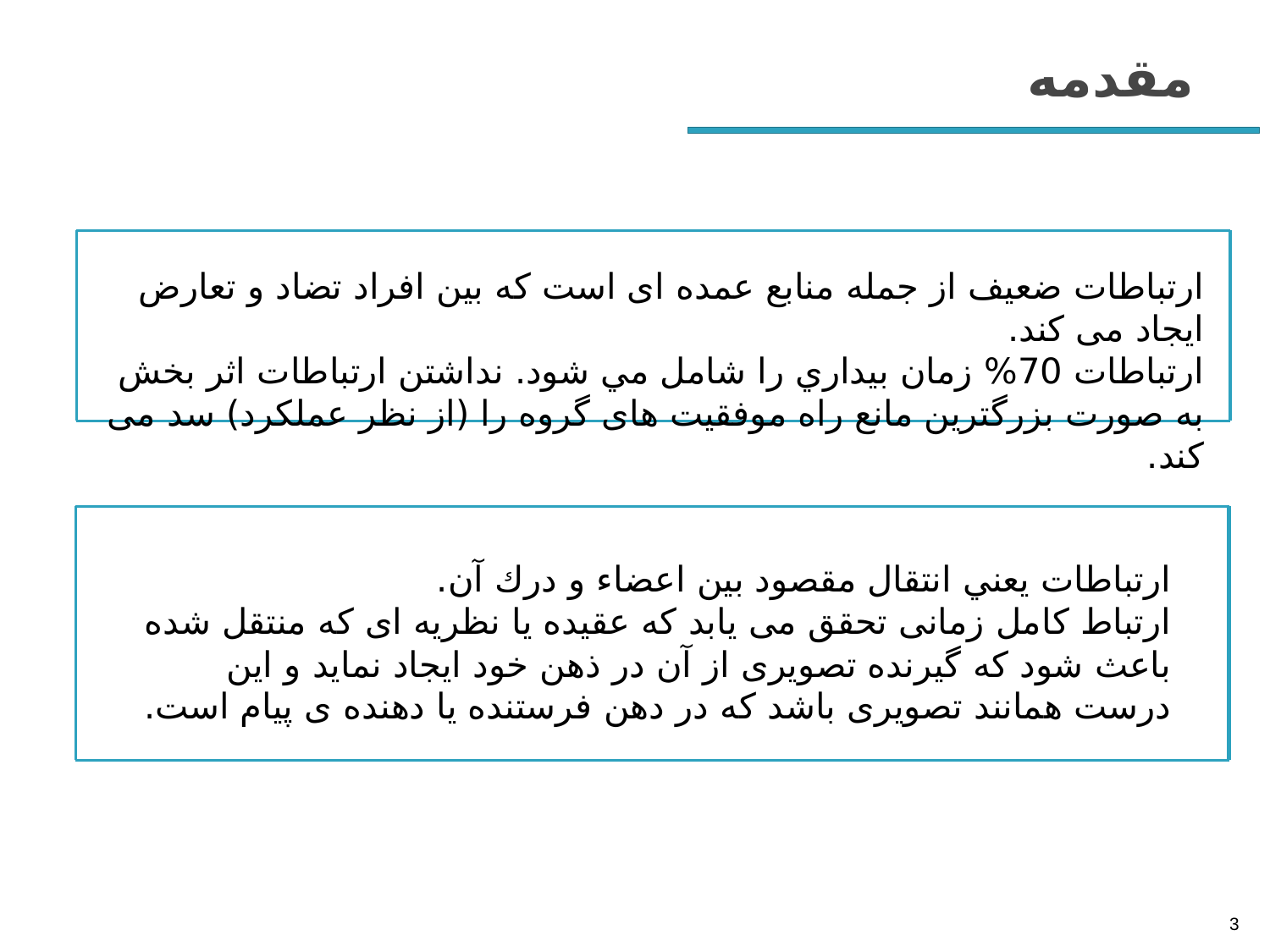

# مقدمه

ارتباطات ضعيف از جمله منابع عمده ای است که بین افراد تضاد و تعارض ایجاد می کند.
ارتباطات 70% زمان بيداري را شامل مي شود. نداشتن ارتباطات اثر بخش به صورت بزرگترین مانع راه موفقیت های گروه را (از نظر عملکرد) سد می کند.
ارتباطات يعني انتقال مقصود بين اعضاء و درك آن.
ارتباط کامل زمانی تحقق می یابد که عقیده یا نظریه ای که منتقل شده باعث شود که گیرنده تصویری از آن در ذهن خود ایجاد نماید و این درست همانند تصویری باشد که در دهن فرستنده یا دهنده ی پیام است.
3